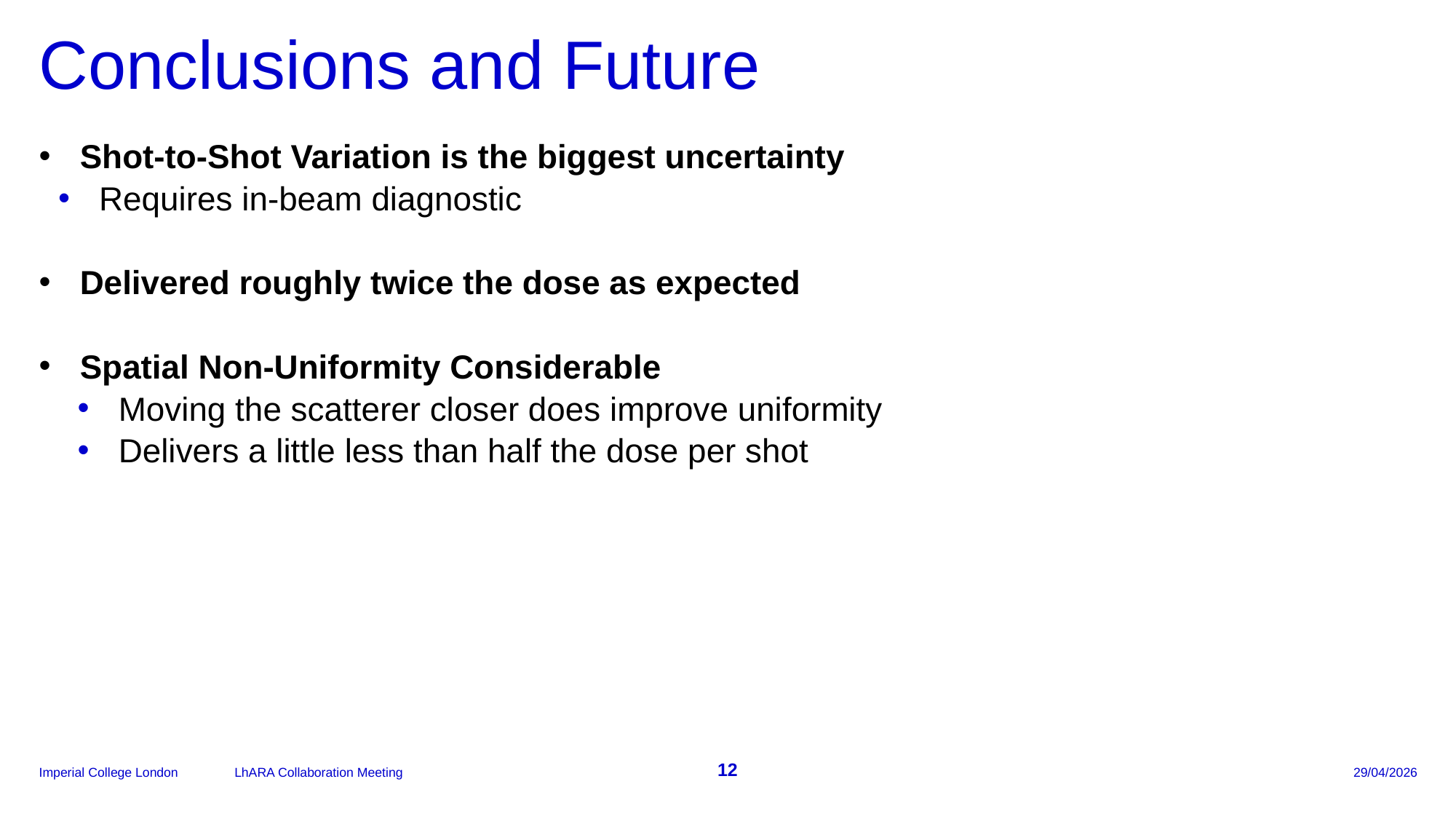

# Conclusions and Future
Shot-to-Shot Variation is the biggest uncertainty
Requires in-beam diagnostic

Delivered roughly twice the dose as expected

Spatial Non-Uniformity Considerable
Moving the scatterer closer does improve uniformity
Delivers a little less than half the dose per shot

LhARA Collaboration Meeting
12
12
29/04/2026